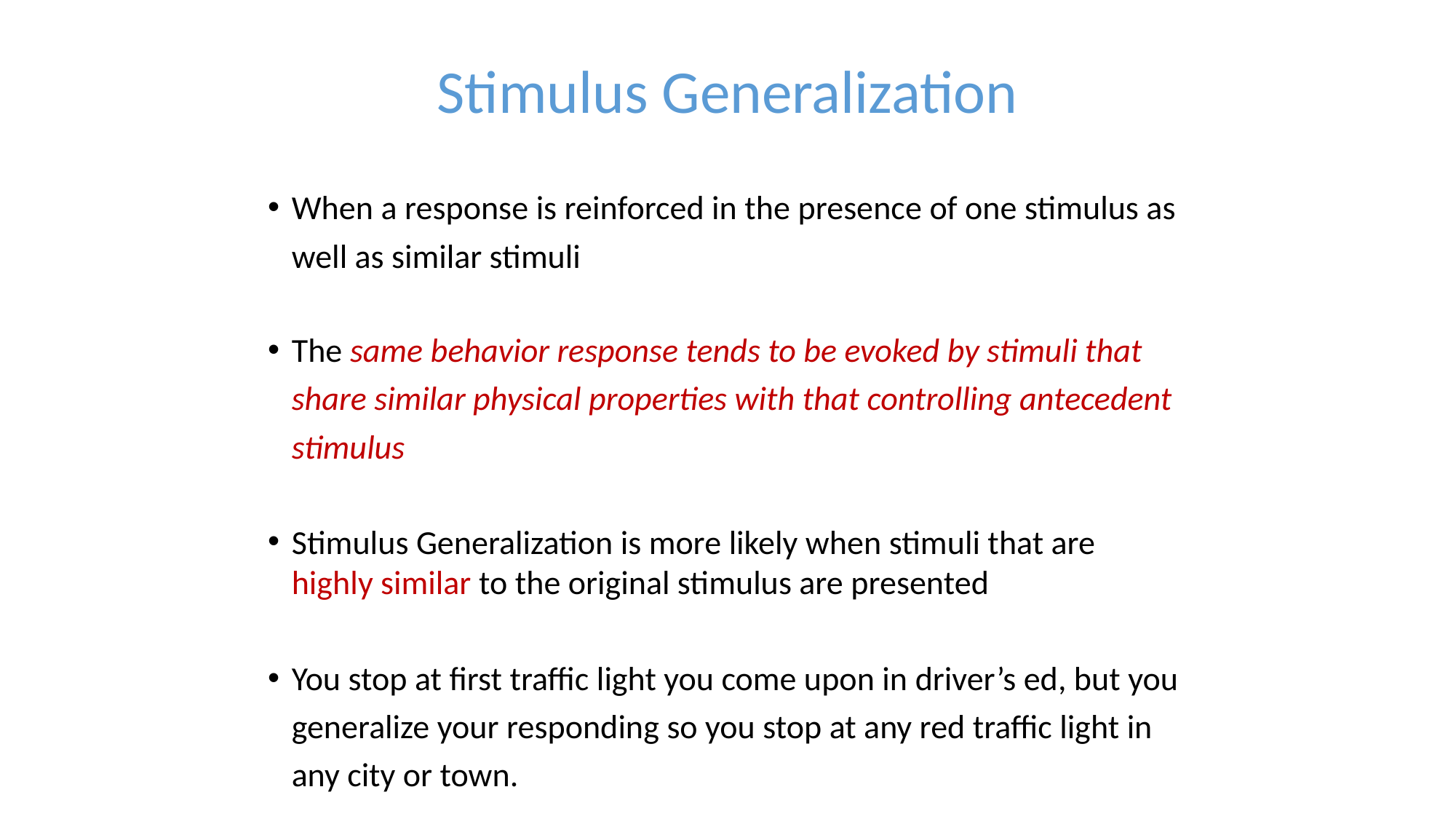

# Stimulus Generalization
When a response is reinforced in the presence of one stimulus as well as similar stimuli

The same behavior response tends to be evoked by stimuli that share similar physical properties with that controlling antecedent stimulus

Stimulus Generalization is more likely when stimuli that are highly similar to the original stimulus are presented

You stop at first traffic light you come upon in driver’s ed, but you generalize your responding so you stop at any red traffic light in any city or town.